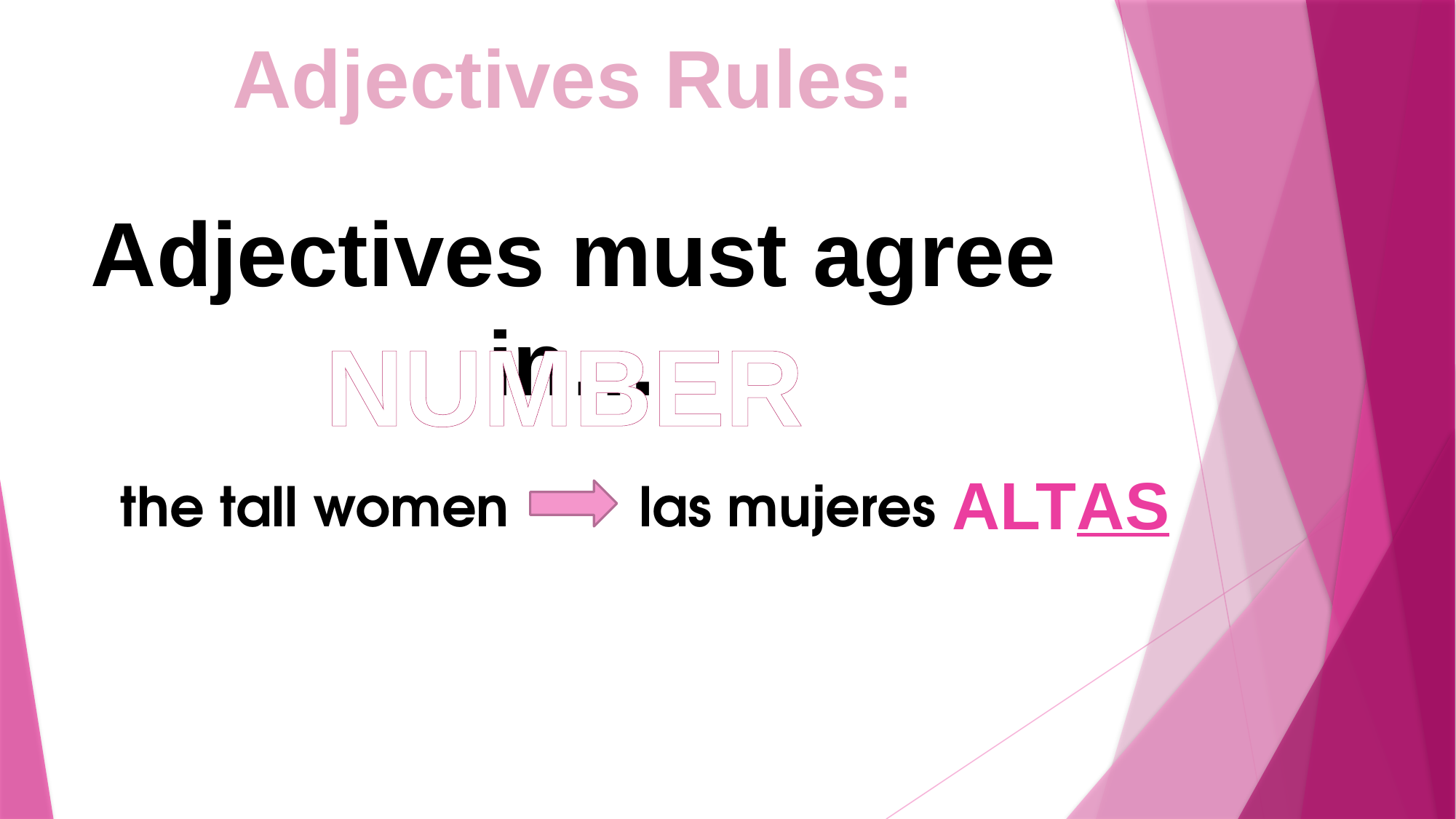

Adjectives Rules:
Adjectives must agree in…
NUMBER
   the tall women		 las mujeres
ALTAS